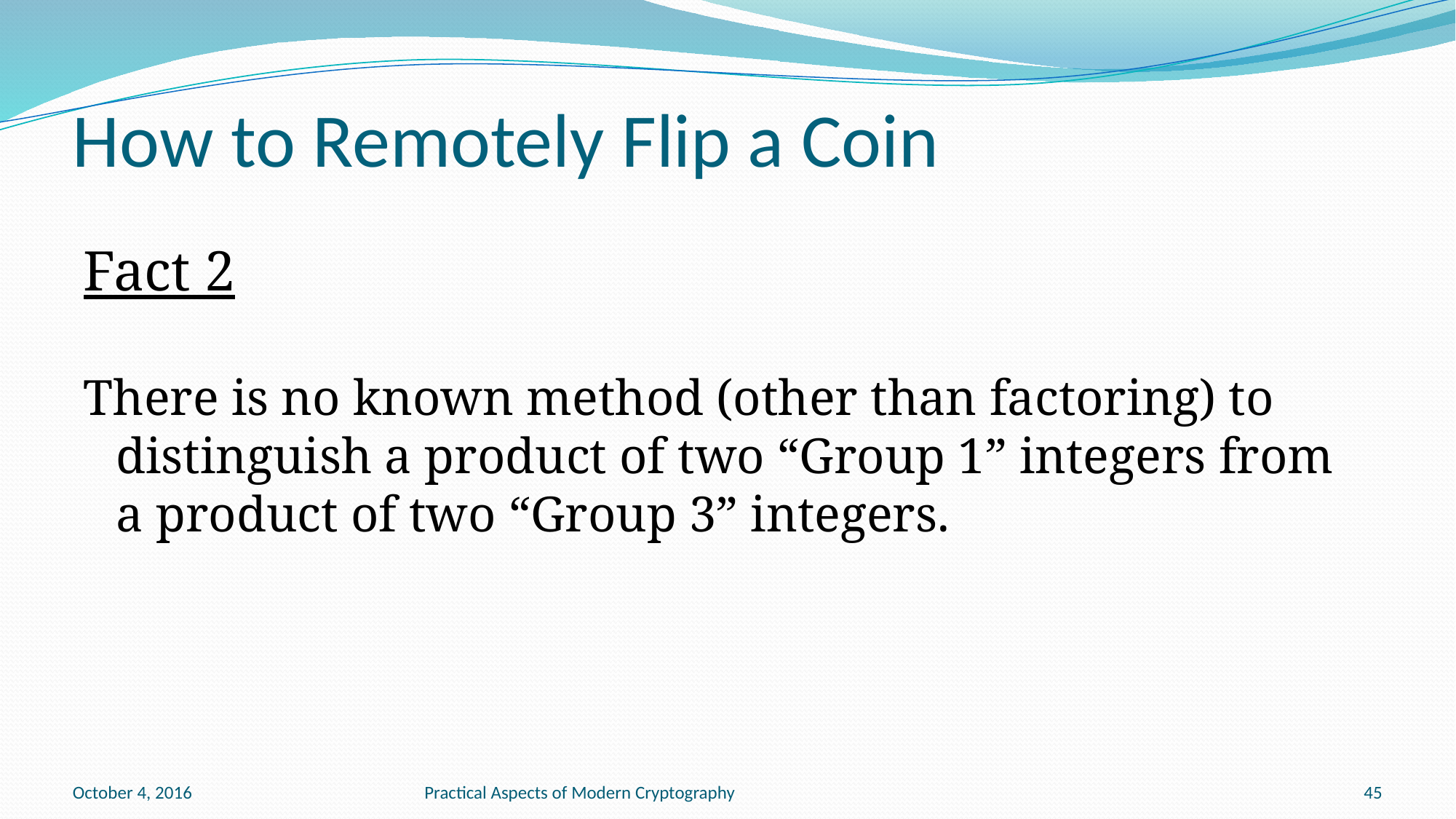

# How to Remotely Flip a Coin
Fact 2

There is no known method (other than factoring) to distinguish a product of two “Group 1” integers from a product of two “Group 3” integers.
October 4, 2016
Practical Aspects of Modern Cryptography
45